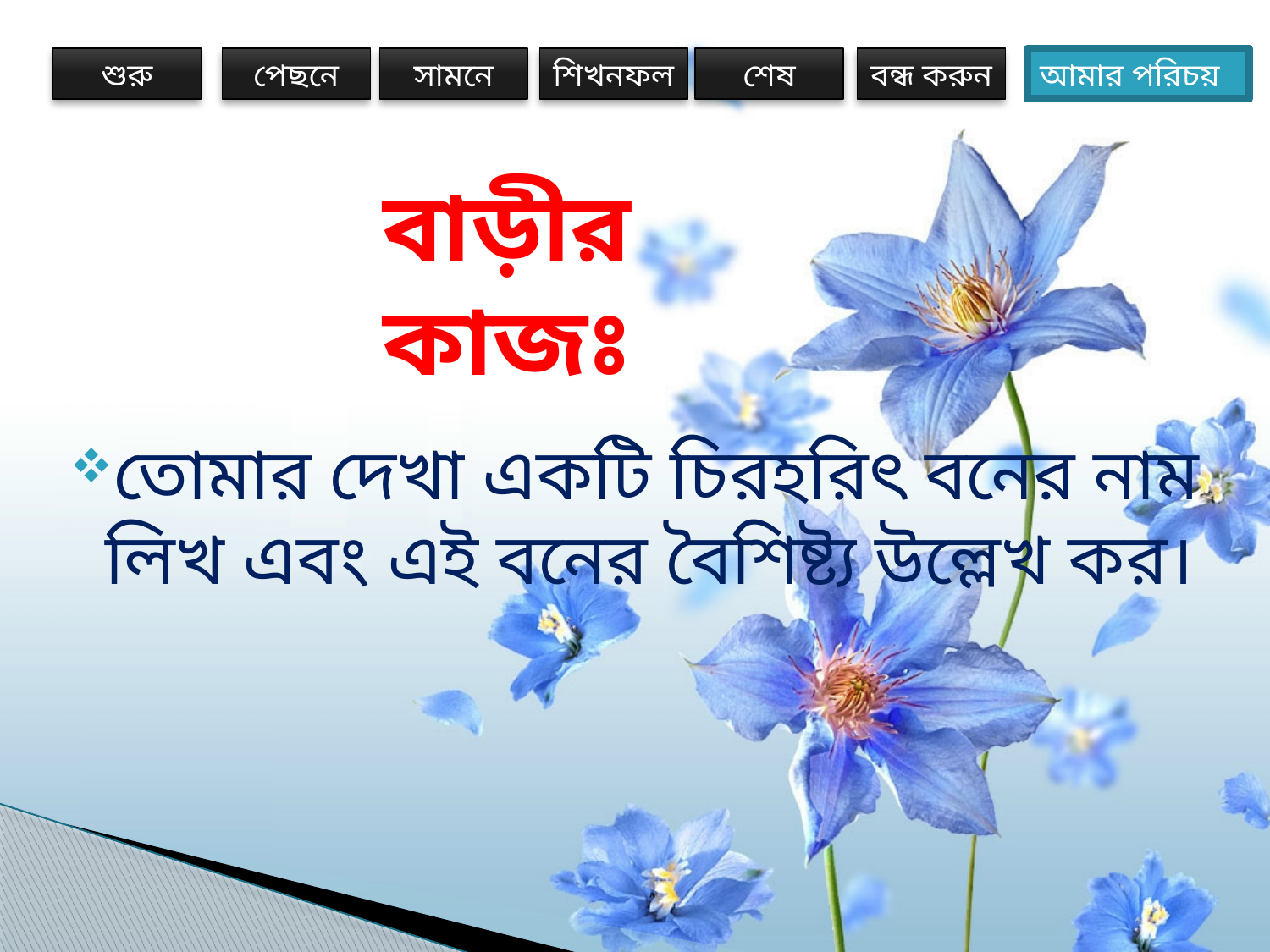

# বাড়ীর কাজঃ
তোমার দেখা একটি চিরহরিৎ বনের নাম লিখ এবং এই বনের বৈশিষ্ট্য উল্লেখ কর।